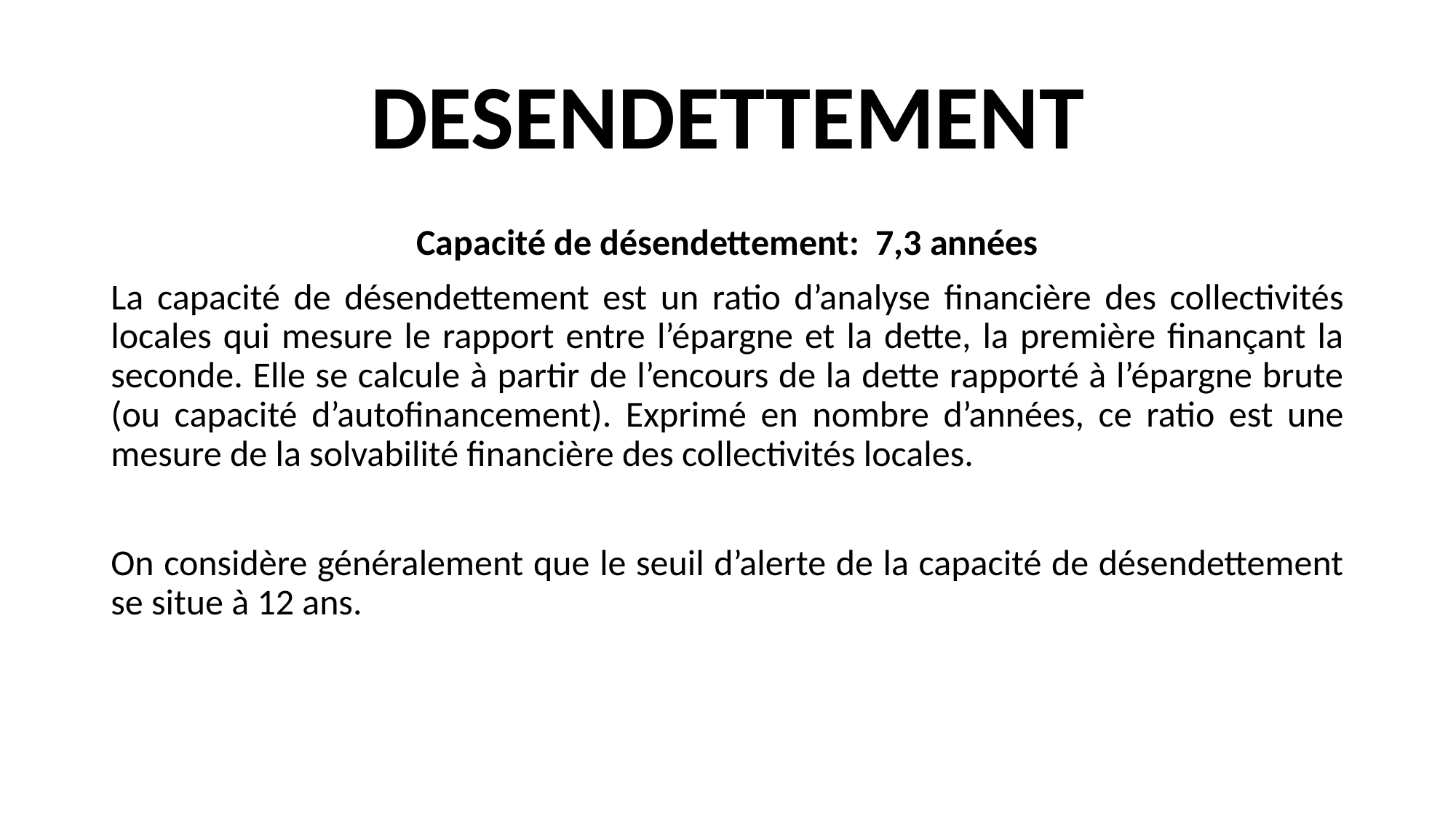

DESENDETTEMENT
Capacité de désendettement:  7,3 années
La capacité de désendettement est un ratio d’analyse financière des collectivités locales qui mesure le rapport entre l’épargne et la dette, la première finançant la seconde. Elle se calcule à partir de l’encours de la dette rapporté à l’épargne brute (ou capacité d’autofinancement). Exprimé en nombre d’années, ce ratio est une mesure de la solvabilité financière des collectivités locales.

On considère généralement que le seuil d’alerte de la capacité de désendettement se situe à 12 ans.